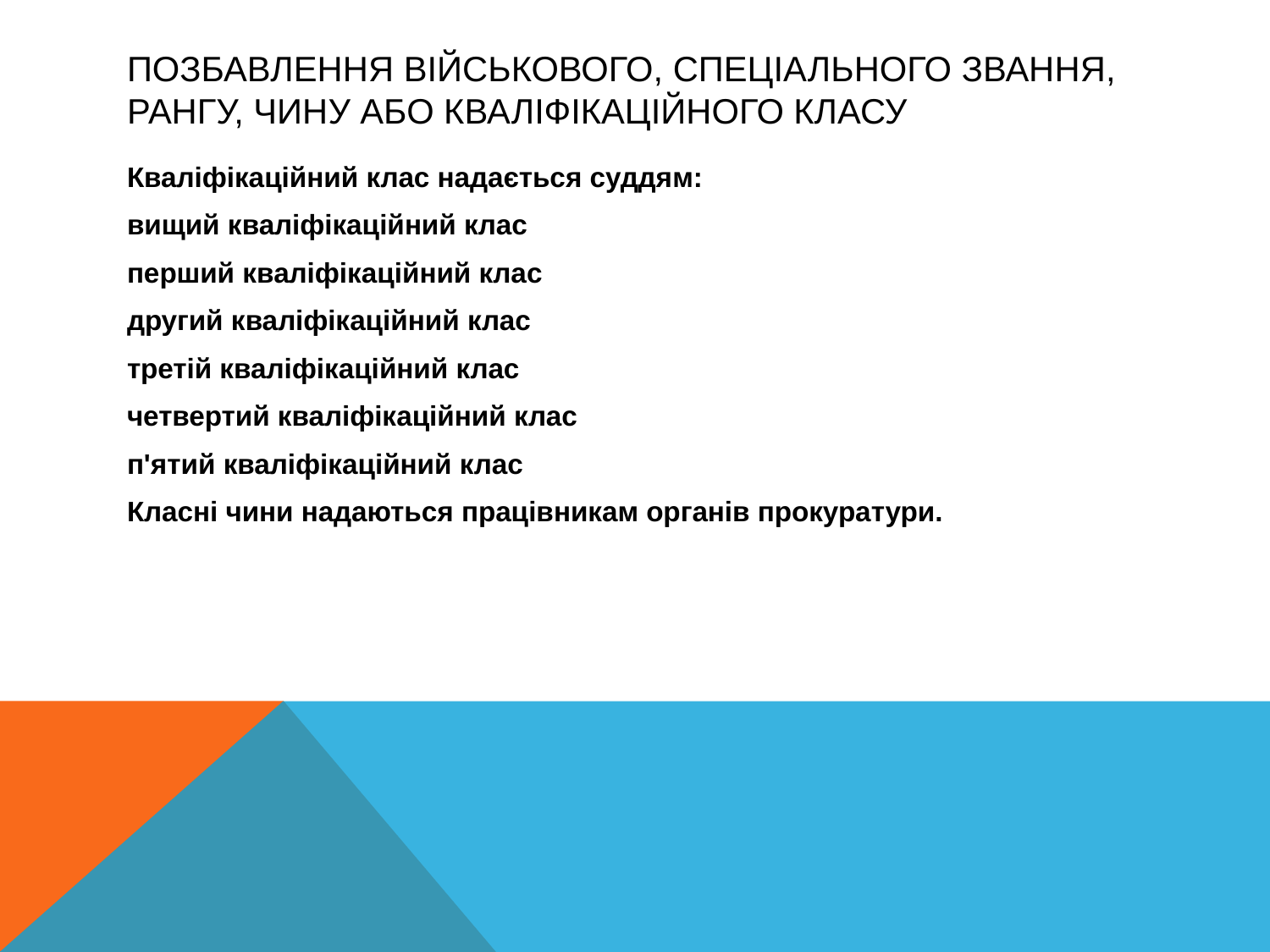

# Позбавлення військового, спеціального звання, рангу, чину або кваліфікаційного класу
Кваліфікаційний клас надається суддям:
вищий кваліфікаційний клас
перший кваліфікаційний клас
другий кваліфікаційний клас
третій кваліфікаційний клас
четвертий кваліфікаційний клас
п'ятий кваліфікаційний клас
Класні чини надаються працівникам органів прокуратури.